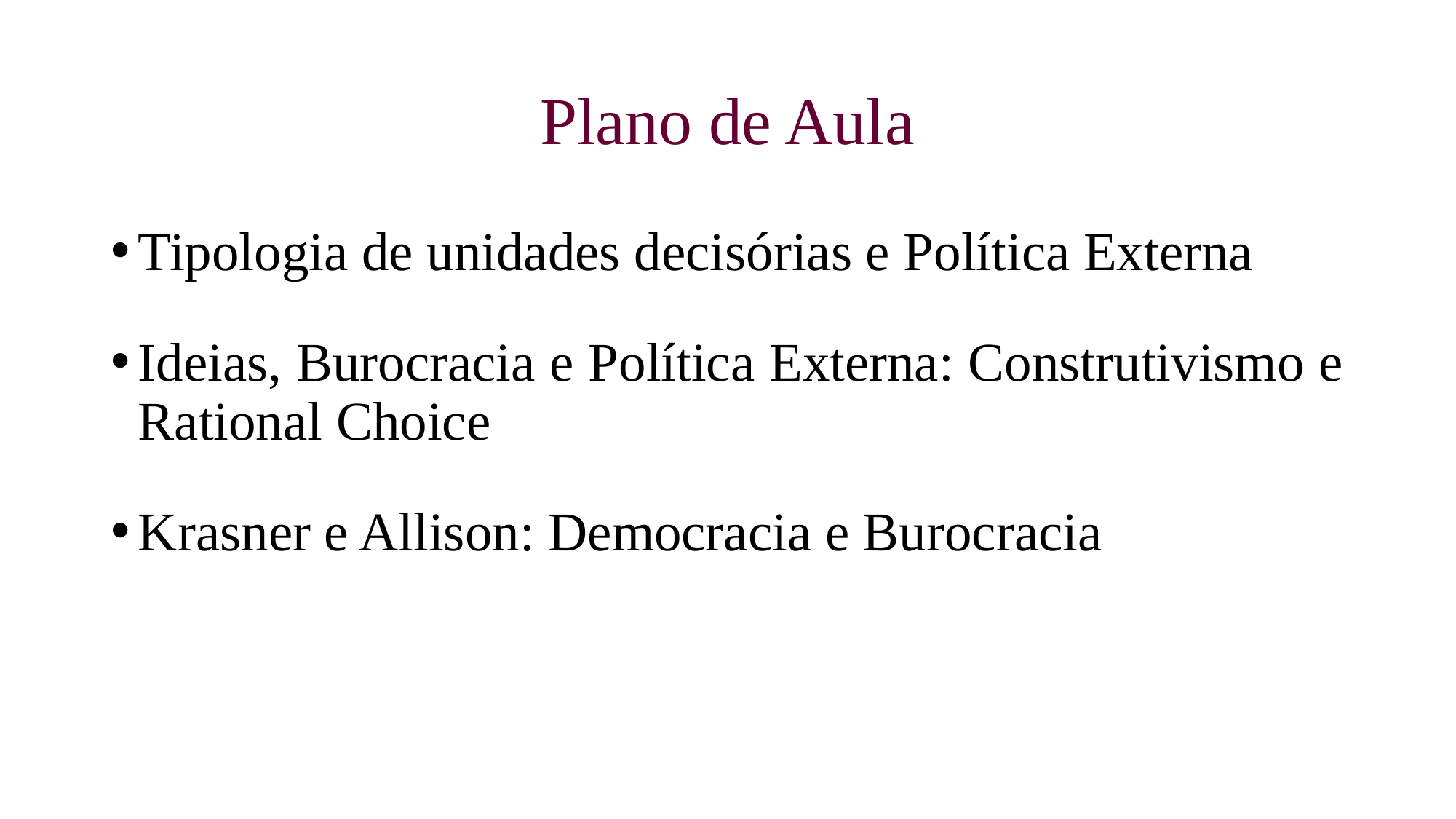

# Plano de Aula
Tipologia de unidades decisórias e Política Externa
Ideias, Burocracia e Política Externa: Construtivismo e Rational Choice
Krasner e Allison: Democracia e Burocracia